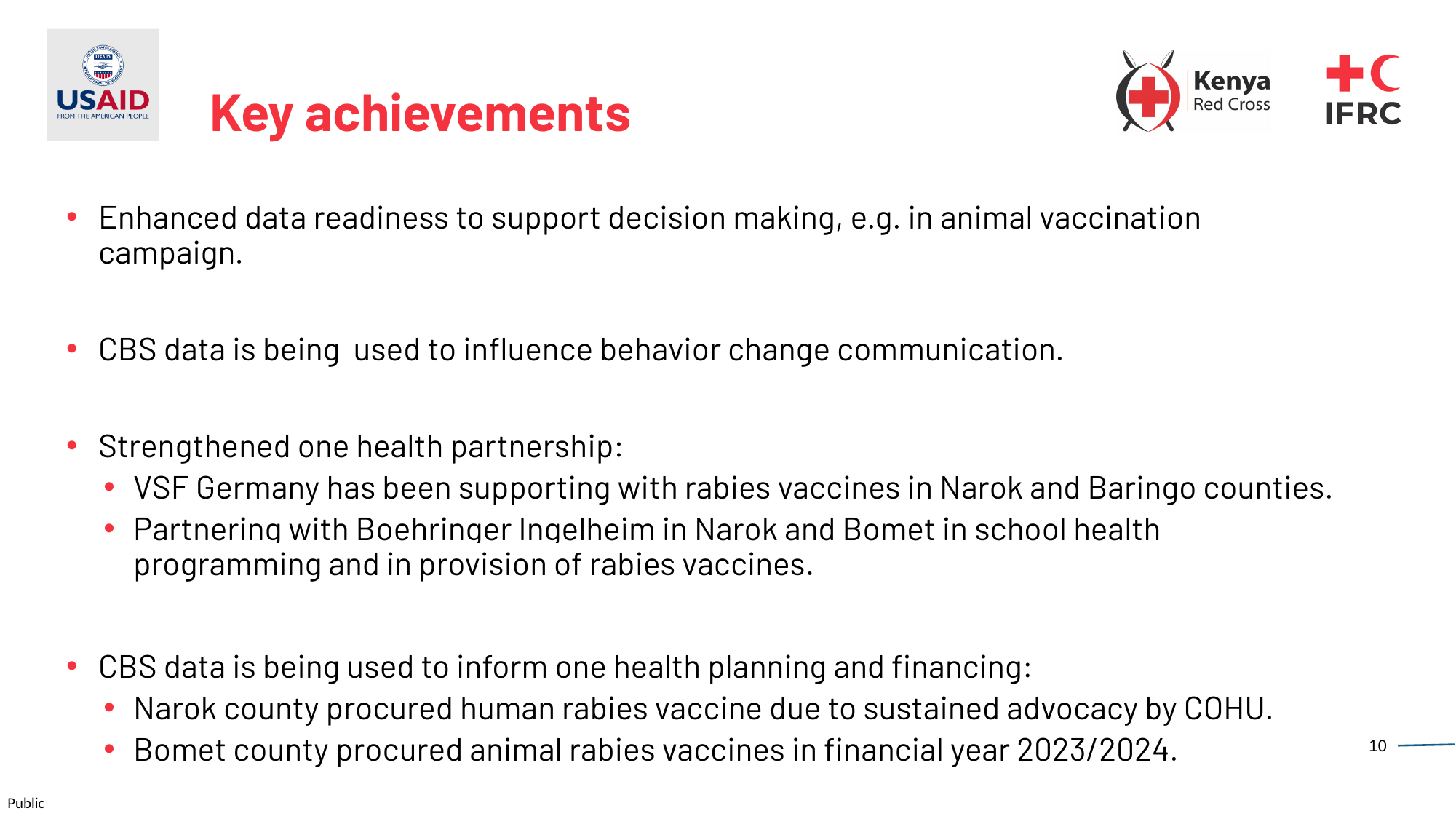

# Key achievements
Enhanced data readiness to support decision making, e.g. in animal vaccination campaign.

CBS data is being  used to influence behavior change communication.

Strengthened one health partnership:
VSF Germany has been supporting with rabies vaccines in Narok and Baringo counties.
Partnering with Boehringer Ingelheim in Narok and Bomet in school health programming and in provision of rabies vaccines.

CBS data is being used to inform one health planning and financing:
Narok county procured human rabies vaccine due to sustained advocacy by COHU.
Bomet county procured animal rabies vaccines in financial year 2023/2024.